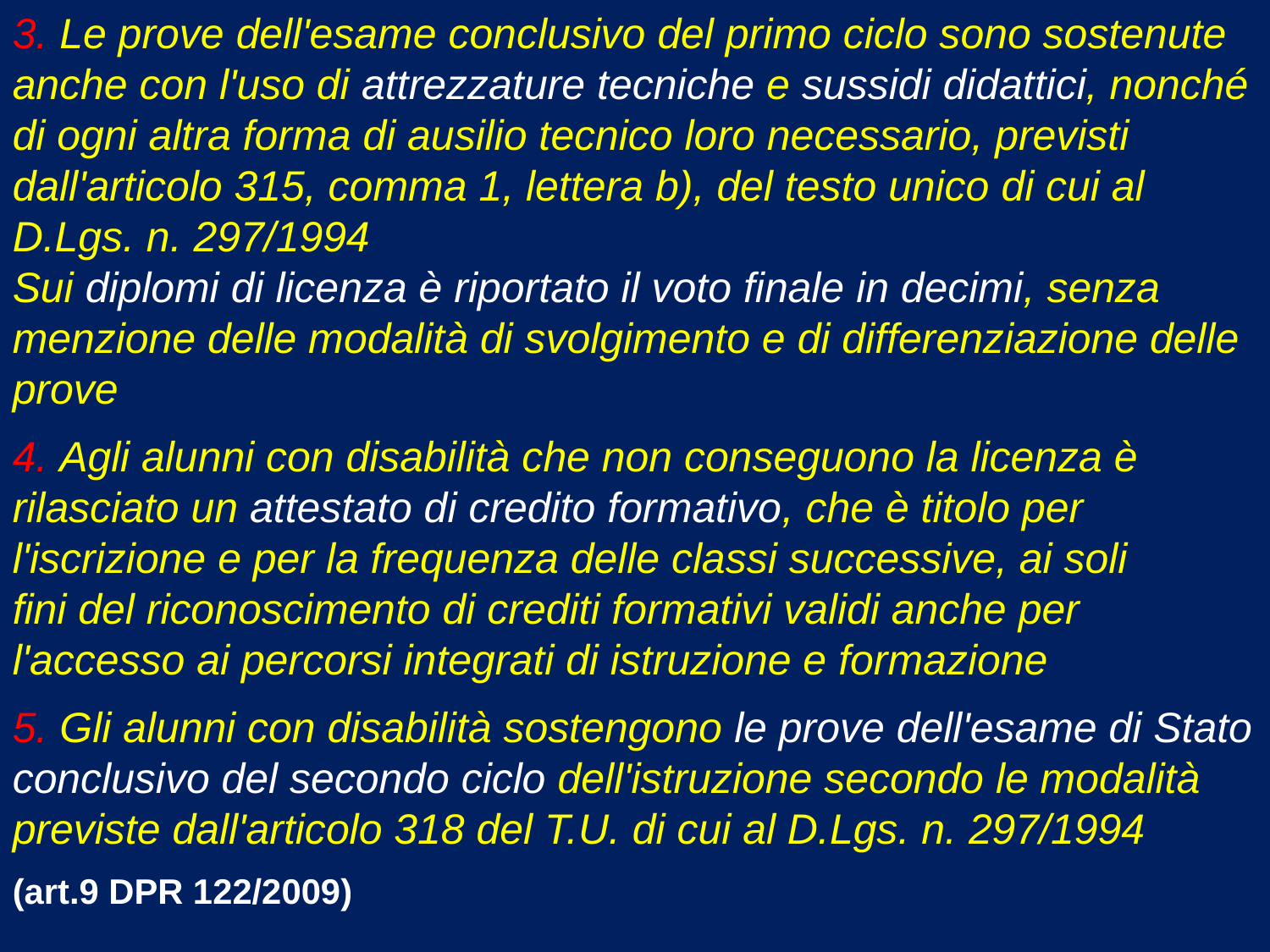

3. Le prove dell'esame conclusivo del primo ciclo sono sostenute anche con l'uso di attrezzature tecniche e sussidi didattici, nonché di ogni altra forma di ausilio tecnico loro necessario, previsti dall'articolo 315, comma 1, lettera b), del testo unico di cui al D.Lgs. n. 297/1994
Sui diplomi di licenza è riportato il voto finale in decimi, senza menzione delle modalità di svolgimento e di differenziazione delle prove

4. Agli alunni con disabilità che non conseguono la licenza è rilasciato un attestato di credito formativo, che è titolo per l'iscrizione e per la frequenza delle classi successive, ai soli
fini del riconoscimento di crediti formativi validi anche per
l'accesso ai percorsi integrati di istruzione e formazione

5. Gli alunni con disabilità sostengono le prove dell'esame di Stato
conclusivo del secondo ciclo dell'istruzione secondo le modalità previste dall'articolo 318 del T.U. di cui al D.Lgs. n. 297/1994

(art.9 DPR 122/2009)